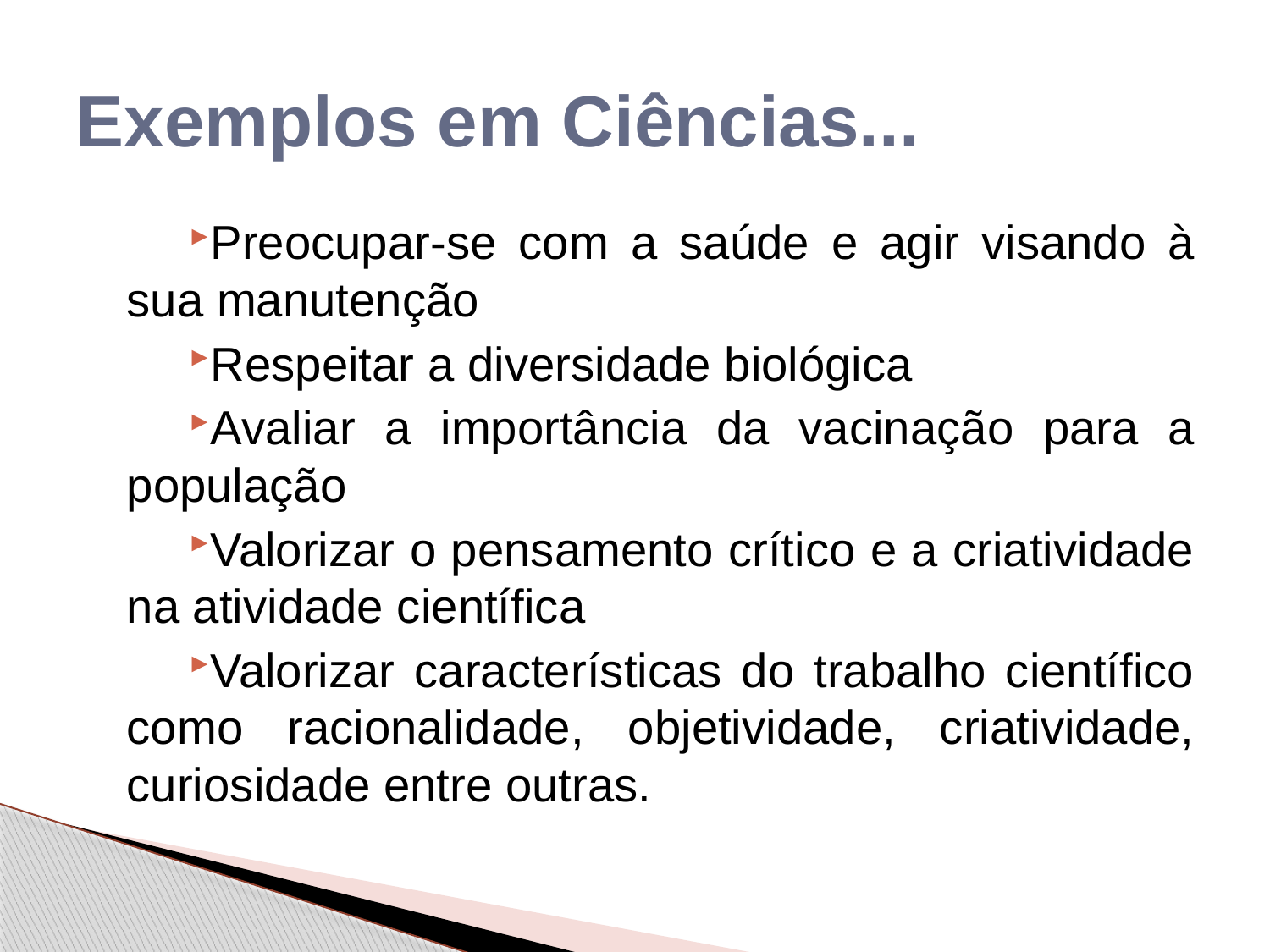

# Exemplos em Ciências...
Preocupar-se com a saúde e agir visando à sua manutenção
Respeitar a diversidade biológica
Avaliar a importância da vacinação para a população
Valorizar o pensamento crítico e a criatividade na atividade científica
Valorizar características do trabalho científico como racionalidade, objetividade, criatividade, curiosidade entre outras.